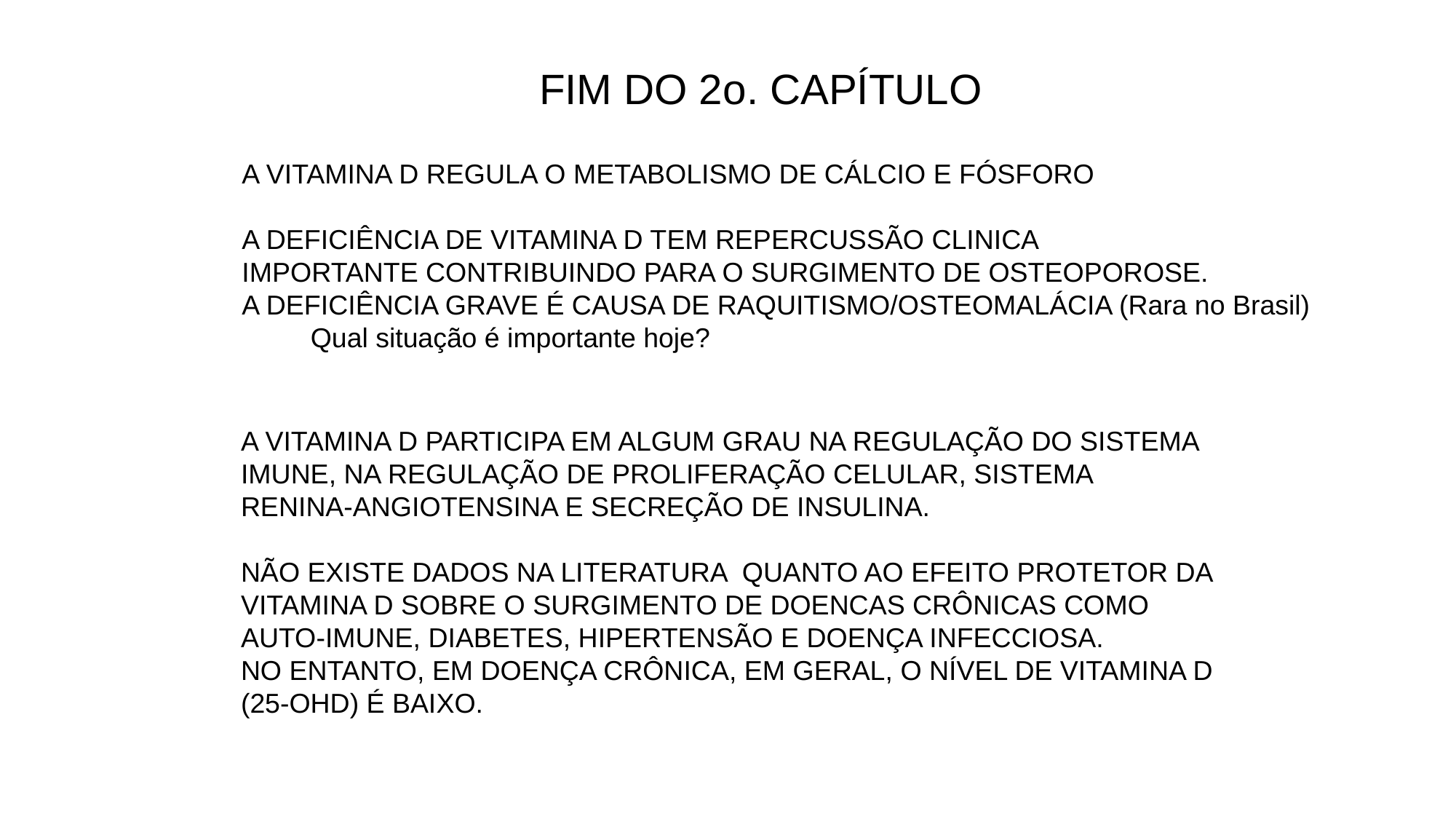

FIM DO 2o. CAPÍTULO
A VITAMINA D REGULA O METABOLISMO DE CÁLCIO E FÓSFORO

A DEFICIÊNCIA DE VITAMINA D TEM REPERCUSSÃO CLINICA
IMPORTANTE CONTRIBUINDO PARA O SURGIMENTO DE OSTEOPOROSE.
A DEFICIÊNCIA GRAVE É CAUSA DE RAQUITISMO/OSTEOMALÁCIA (Rara no Brasil)
         Qual situação é importante hoje?
A VITAMINA D PARTICIPA EM ALGUM GRAU NA REGULAÇÃO DO SISTEMA
IMUNE, NA REGULAÇÃO DE PROLIFERAÇÃO CELULAR, SISTEMA
RENINA-ANGIOTENSINA E SECREÇÃO DE INSULINA.

NÃO EXISTE DADOS NA LITERATURA  QUANTO AO EFEITO PROTETOR DA
VITAMINA D SOBRE O SURGIMENTO DE DOENCAS CRÔNICAS COMO
AUTO-IMUNE, DIABETES, HIPERTENSÃO E DOENÇA INFECCIOSA.
NO ENTANTO, EM DOENÇA CRÔNICA, EM GERAL, O NÍVEL DE VITAMINA D
(25-OHD) É BAIXO.